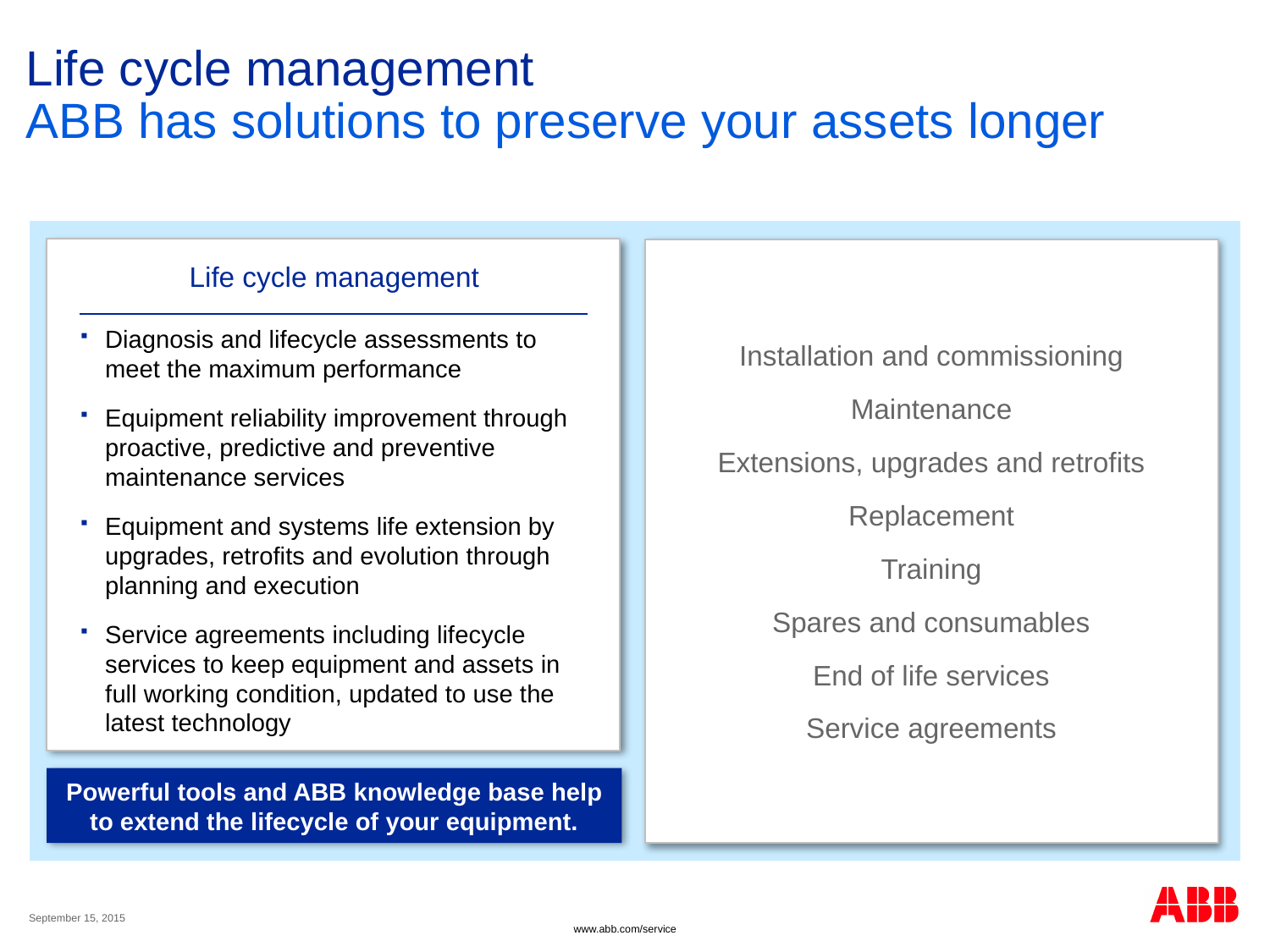

# Life cycle management
ABB has solutions to preserve your assets longer

Diagnosis and lifecycle assessments to meet the maximum performance
Equipment reliability improvement through proactive, predictive and preventive maintenance services
Equipment and systems life extension by upgrades, retrofits and evolution through planning and execution
Service agreements including lifecycle services to keep equipment and assets in full working condition, updated to use the latest technology
Life cycle management

Installation and commissioning
Maintenance
Extensions, upgrades and retrofits
Replacement
Training
Spares and consumables
End of life services
Service agreements

Powerful tools and ABB knowledge base help to extend the lifecycle of your equipment.

September 15, 2015